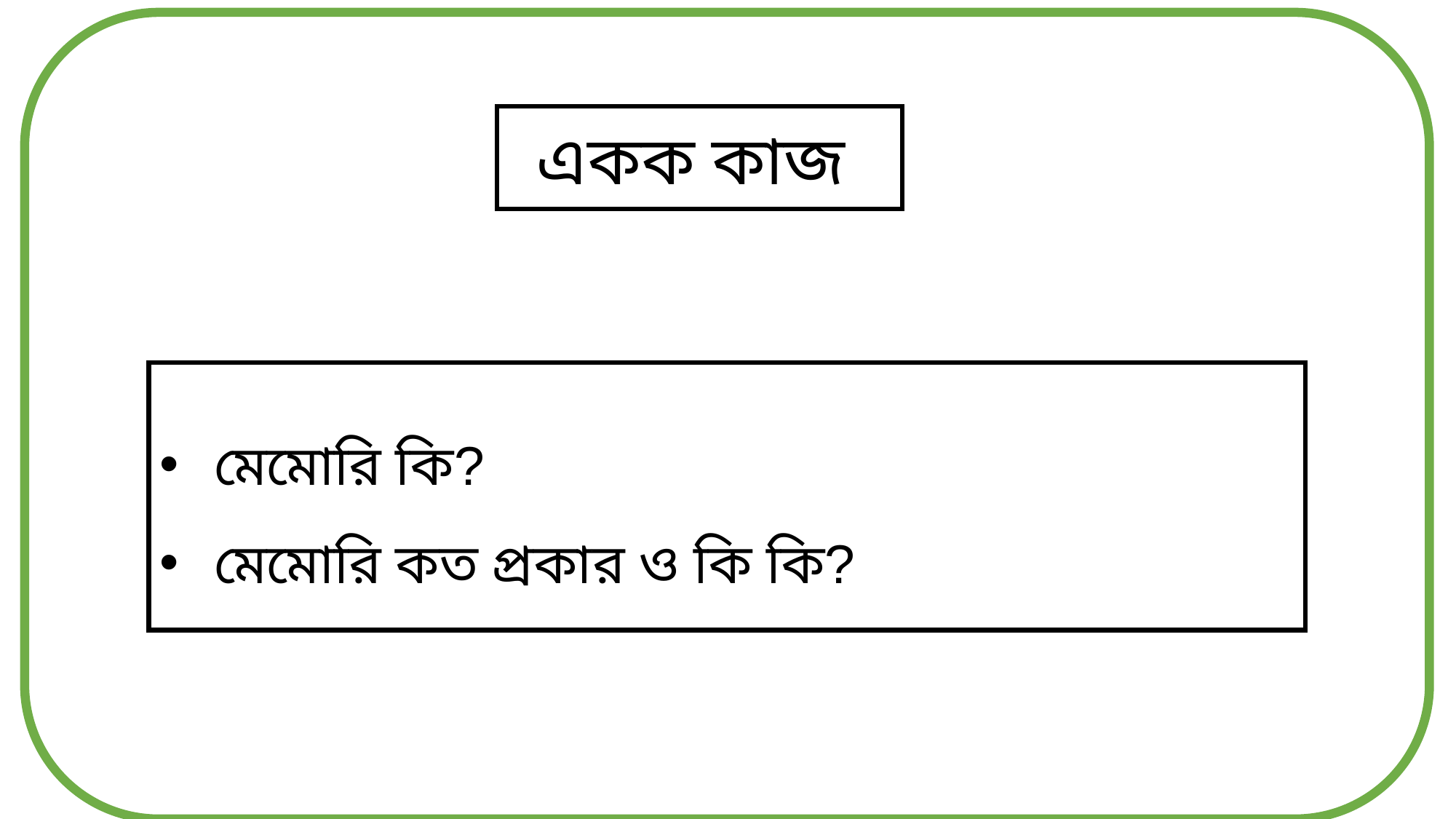

একক কাজ
মেমোরি কি?
মেমোরি কত প্রকার ও কি কি?